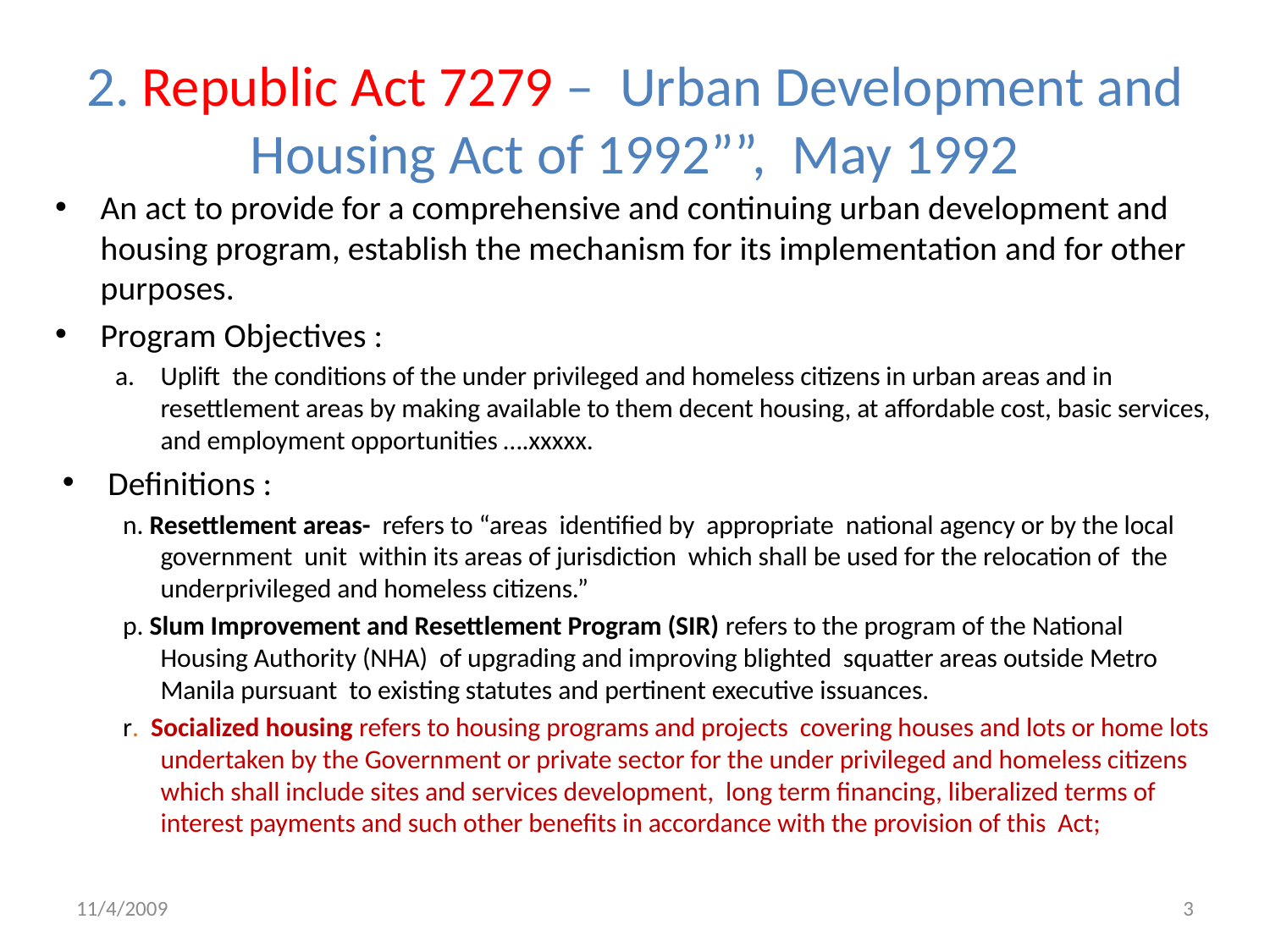

# 2. Republic Act 7279 –  Urban Development and Housing Act of 1992””,  May 1992
An act to provide for a comprehensive and continuing urban development and housing program, establish the mechanism for its implementation and for other purposes.
Program Objectives :
Uplift  the conditions of the under privileged and homeless citizens in urban areas and in resettlement areas by making available to them decent housing, at affordable cost, basic services, and employment opportunities ….xxxxx.
Definitions :
n. Resettlement areas-  refers to “areas  identified by  appropriate  national agency or by the local government  unit  within its areas of jurisdiction  which shall be used for the relocation of  the underprivileged and homeless citizens.”
p. Slum Improvement and Resettlement Program (SIR) refers to the program of the National Housing Authority (NHA)  of upgrading and improving blighted  squatter areas outside Metro Manila pursuant  to existing statutes and pertinent executive issuances.
r.  Socialized housing refers to housing programs and projects  covering houses and lots or home lots undertaken by the Government or private sector for the under privileged and homeless citizens  which shall include sites and services development,  long term financing, liberalized terms of interest payments and such other benefits in accordance with the provision of this  Act;

11/4/2009
3